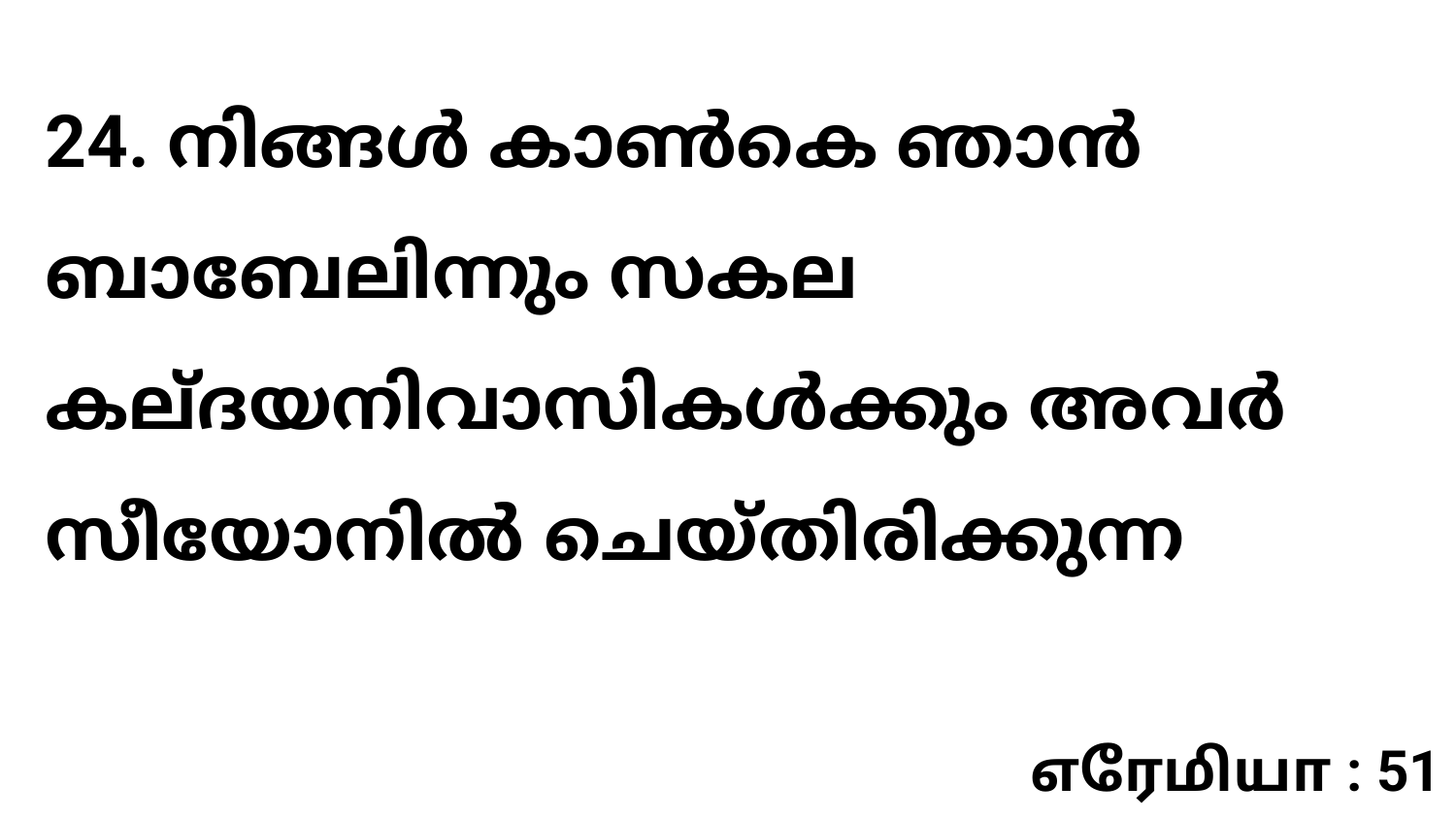

24. നിങ്ങൾ കാൺകെ ഞാൻ ബാബേലിന്നും സകല കല്ദയനിവാസികൾക്കും അവർ സീയോനിൽ ചെയ്തിരിക്കുന്ന
எரேமியா : 51